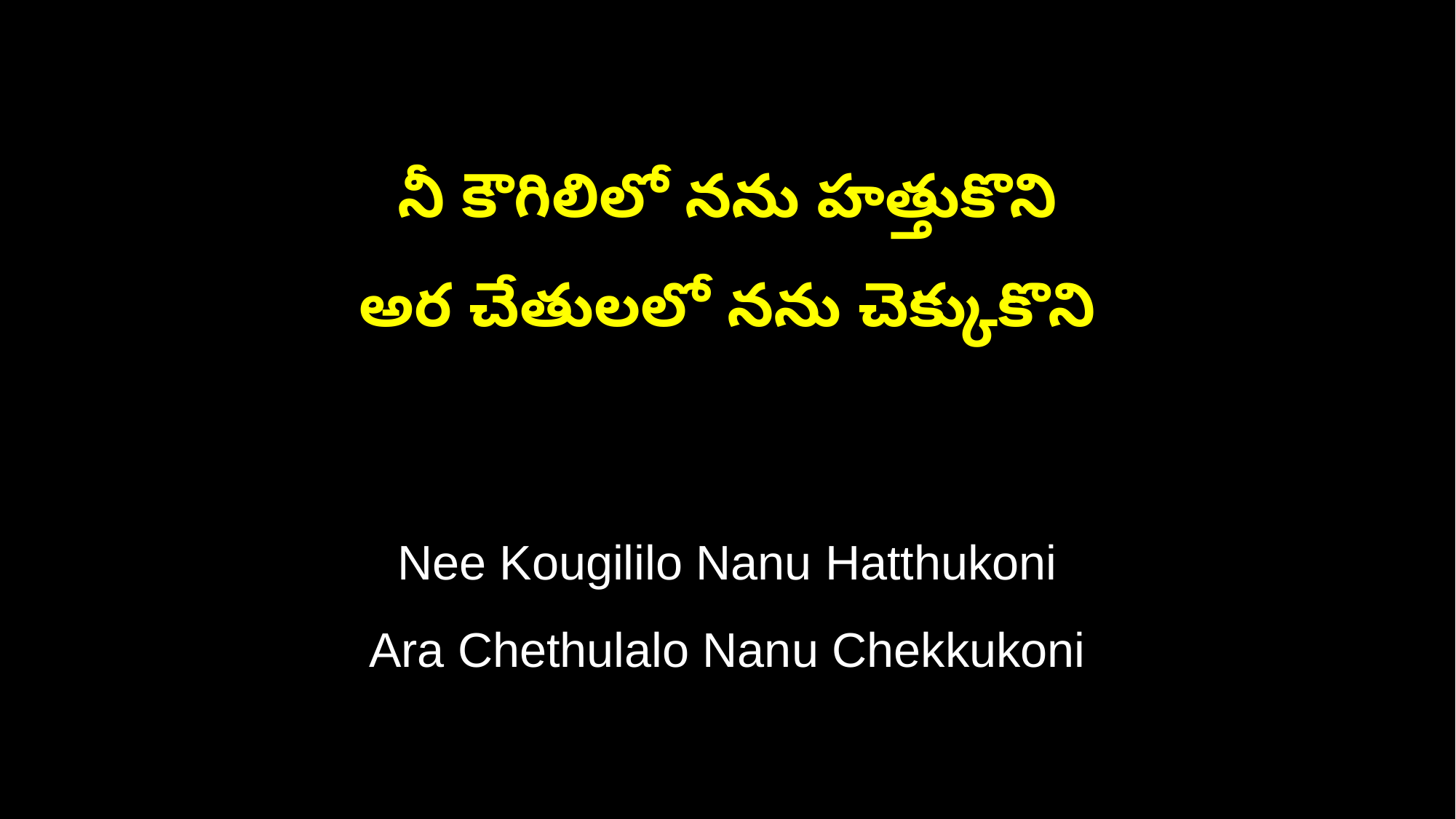

నీ కౌగిలిలో నను హత్తుకొని
అర చేతులలో నను చెక్కుకొని
Nee Kougililo Nanu Hatthukoni
Ara Chethulalo Nanu Chekkukoni